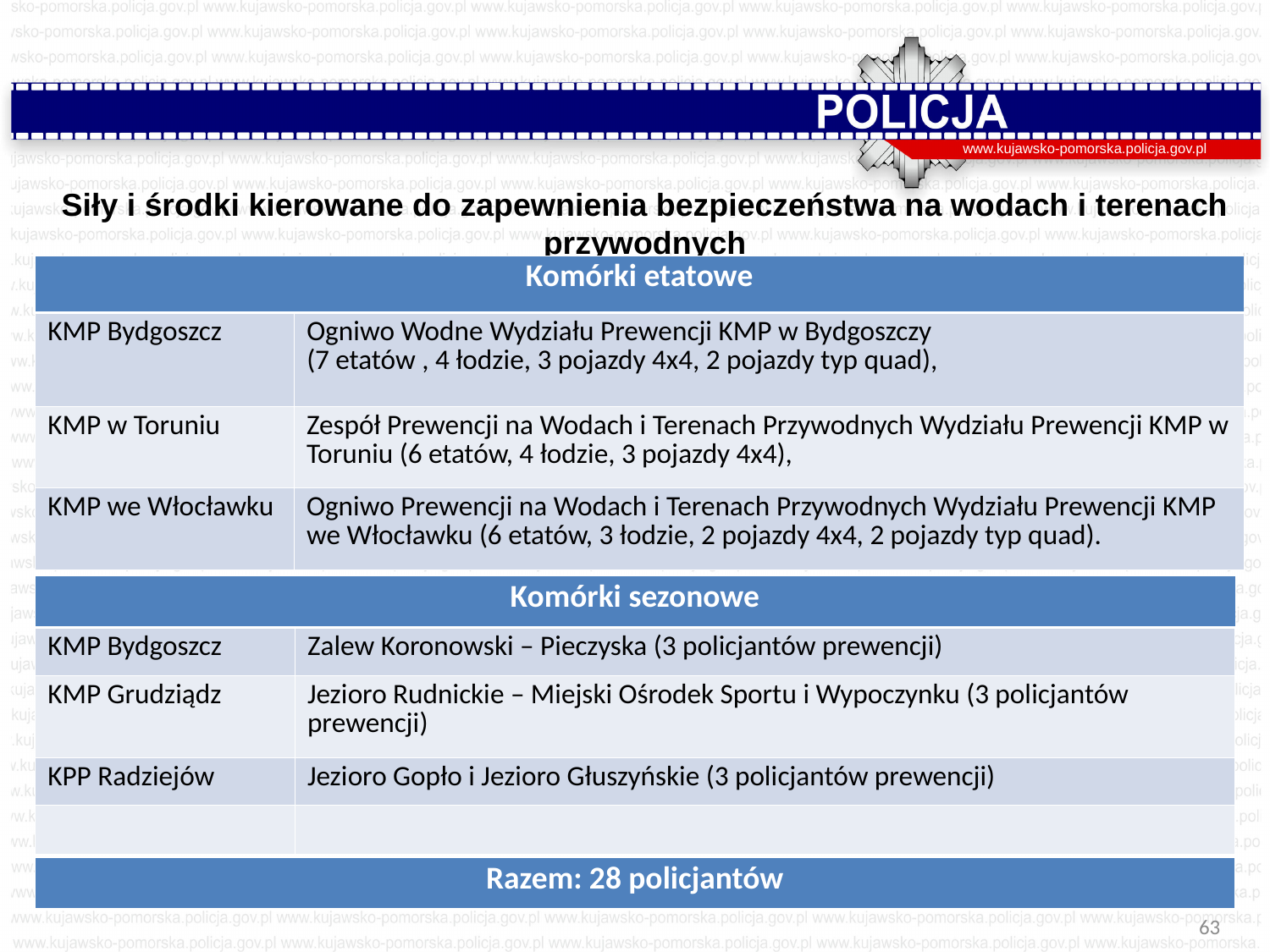

www.kujawsko-pomorska.policja.gov.pl
Siły i środki kierowane do zapewnienia bezpieczeństwa na wodach i terenach przywodnych
| Komórki etatowe |  |
| --- | --- |
| KMP Bydgoszcz | Ogniwo Wodne Wydziału Prewencji KMP w Bydgoszczy (7 etatów , 4 łodzie, 3 pojazdy 4x4, 2 pojazdy typ quad), |
| KMP w Toruniu | Zespół Prewencji na Wodach i Terenach Przywodnych Wydziału Prewencji KMP w Toruniu (6 etatów, 4 łodzie, 3 pojazdy 4x4), |
| KMP we Włocławku | Ogniwo Prewencji na Wodach i Terenach Przywodnych Wydziału Prewencji KMP we Włocławku (6 etatów, 3 łodzie, 2 pojazdy 4x4, 2 pojazdy typ quad). |
| Komórki sezonowe |  |
| --- | --- |
| KMP Bydgoszcz | Zalew Koronowski – Pieczyska (3 policjantów prewencji) |
| KMP Grudziądz | Jezioro Rudnickie – Miejski Ośrodek Sportu i Wypoczynku (3 policjantów prewencji) |
| KPP Radziejów | Jezioro Gopło i Jezioro Głuszyńskie (3 policjantów prewencji) |
|  |  |
| Razem: 28 policjantów |
| --- |
63